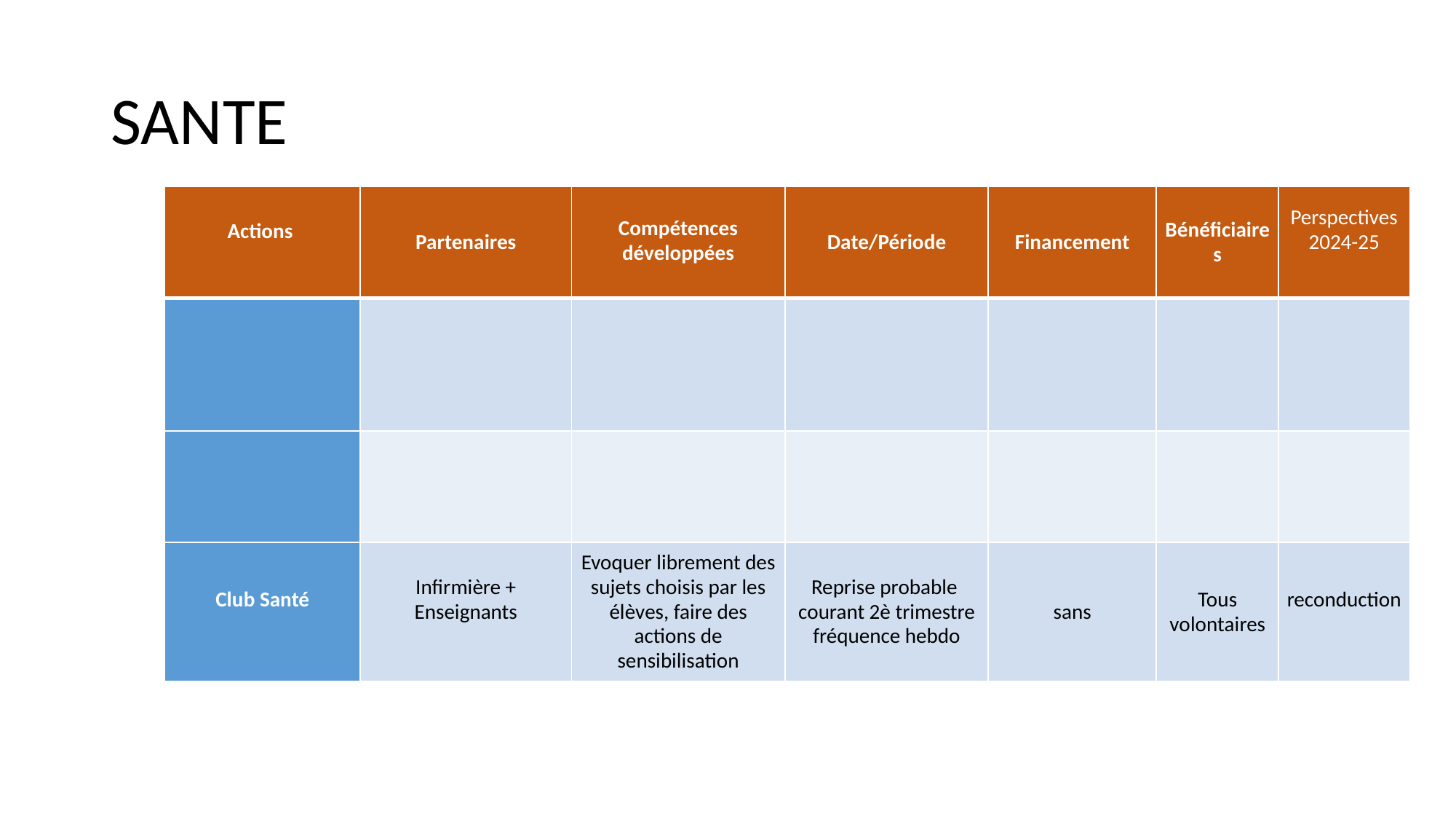

# SANTE
| Actions | Partenaires | Compétences développées | Date/Période | Financement | Bénéficiaires | Perspectives 2024-25 |
| --- | --- | --- | --- | --- | --- | --- |
|  |  |  |  |  |  |  |
|  |  |  |  |  |  |  |
| Club Santé | Infirmière + Enseignants | Evoquer librement des sujets choisis par les élèves, faire des actions de sensibilisation | Reprise probable courant 2è trimestre fréquence hebdo | sans | Tous volontaires | reconduction |